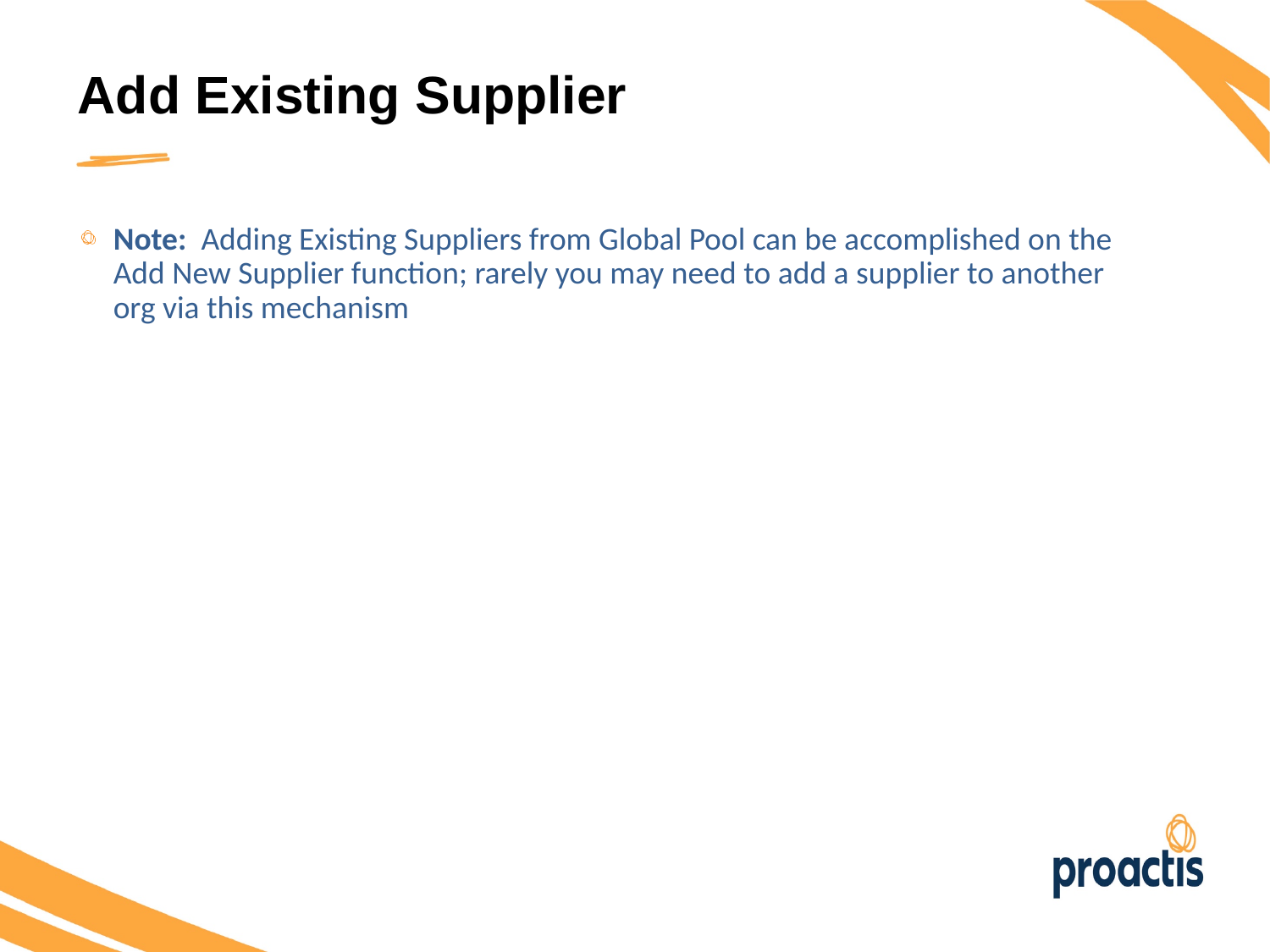

Add Existing Supplier
Note:  Adding Existing Suppliers from Global Pool can be accomplished on the Add New Supplier function; rarely you may need to add a supplier to another org via this mechanism